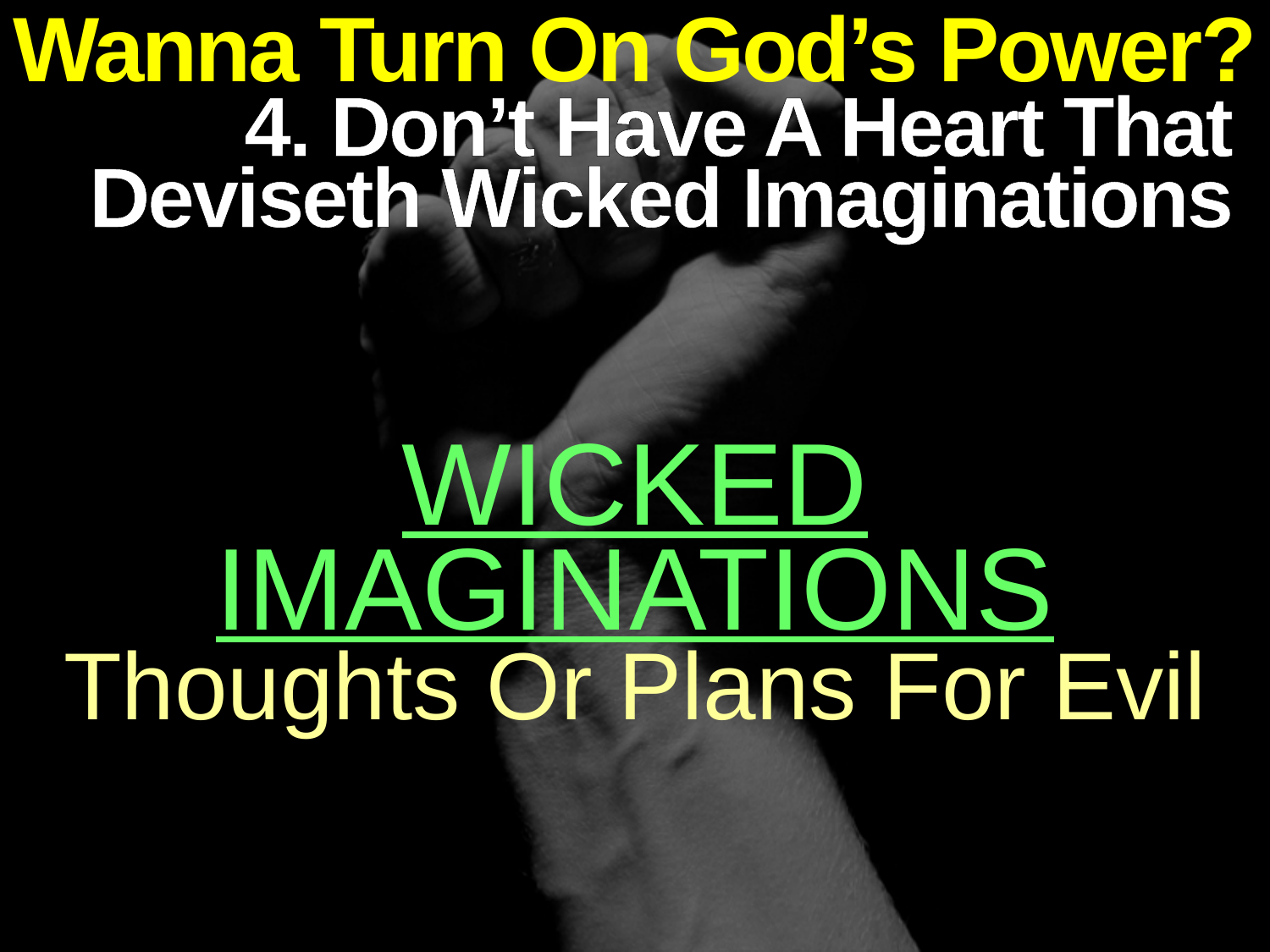

Wanna Turn On God’s Power?
4. Don’t Have A Heart That
Deviseth Wicked Imaginations
WICKED IMAGINATIONS
Thoughts Or Plans For Evil